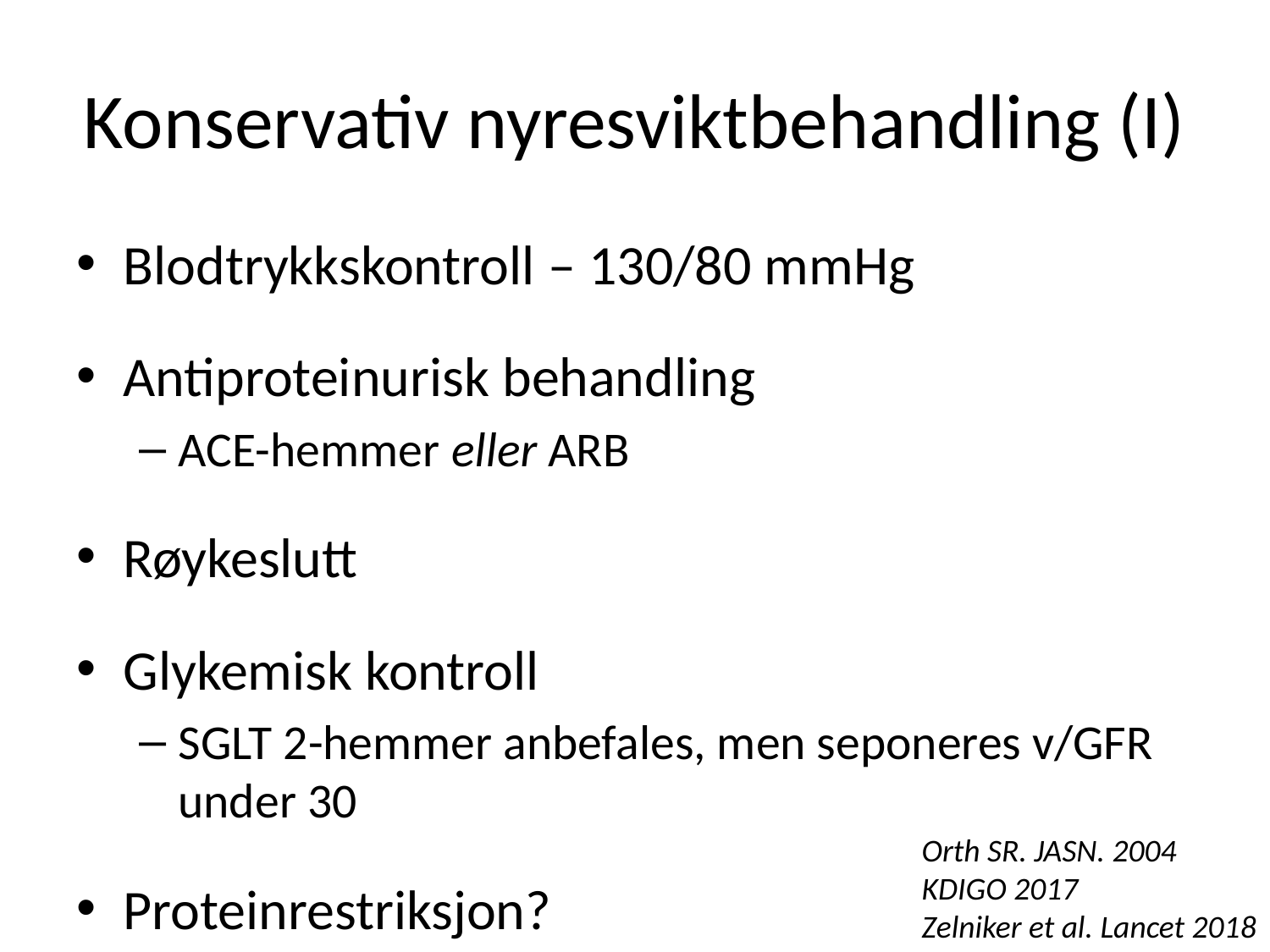

# Konservativ nyresviktbehandling (I)
Blodtrykkskontroll – 130/80 mmHg

Antiproteinurisk behandling
ACE-hemmer eller ARB

Røykeslutt

Glykemisk kontroll
SGLT 2-hemmer anbefales, men seponeres v/GFR under 30

Proteinrestriksjon?
Orth SR. JASN. 2004
KDIGO 2017
Zelniker et al. Lancet 2018